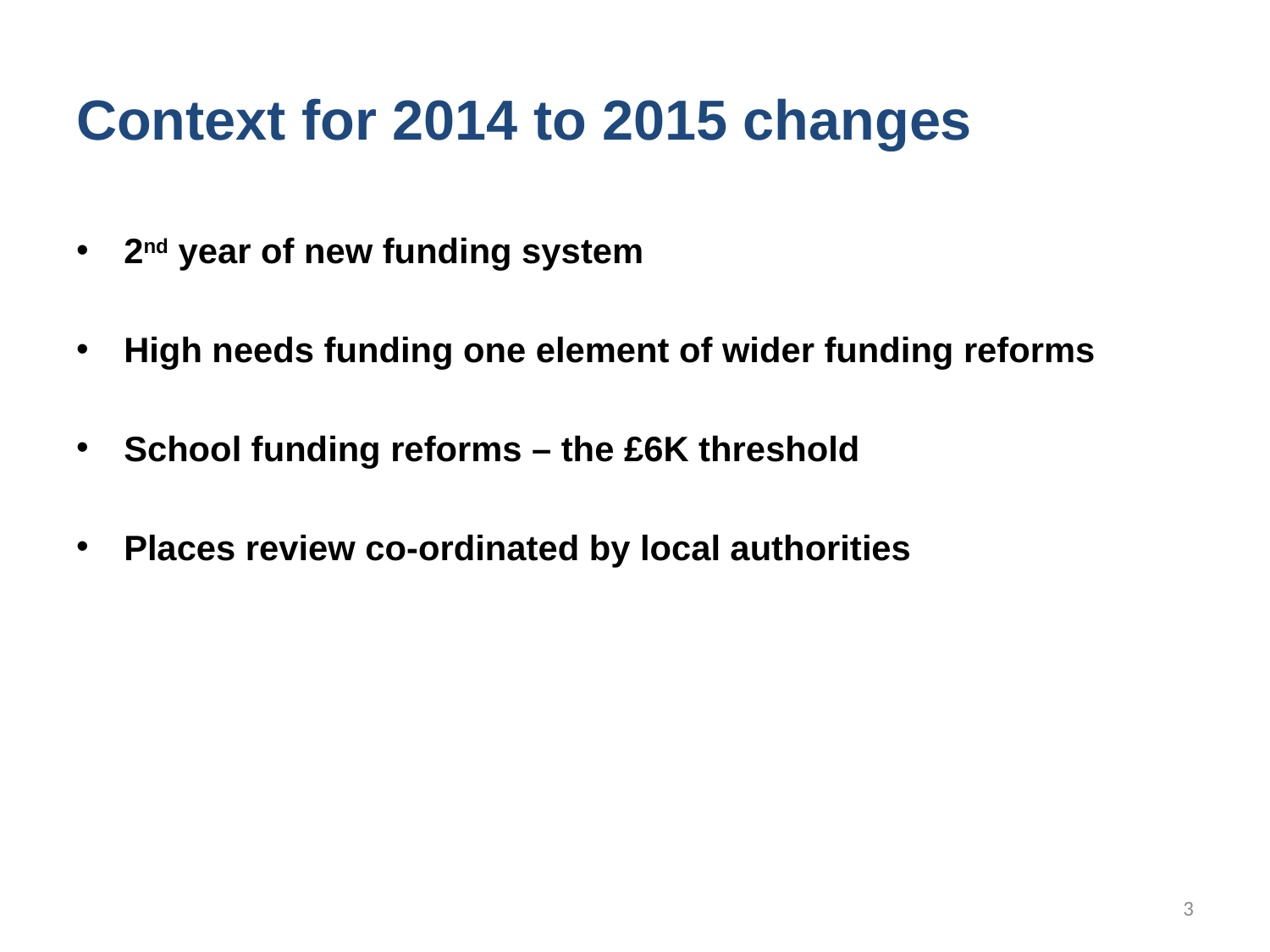

# Context for 2014 to 2015 changes
2nd year of new funding system

High needs funding one element of wider funding reforms

School funding reforms – the £6K threshold

Places review co-ordinated by local authorities
3